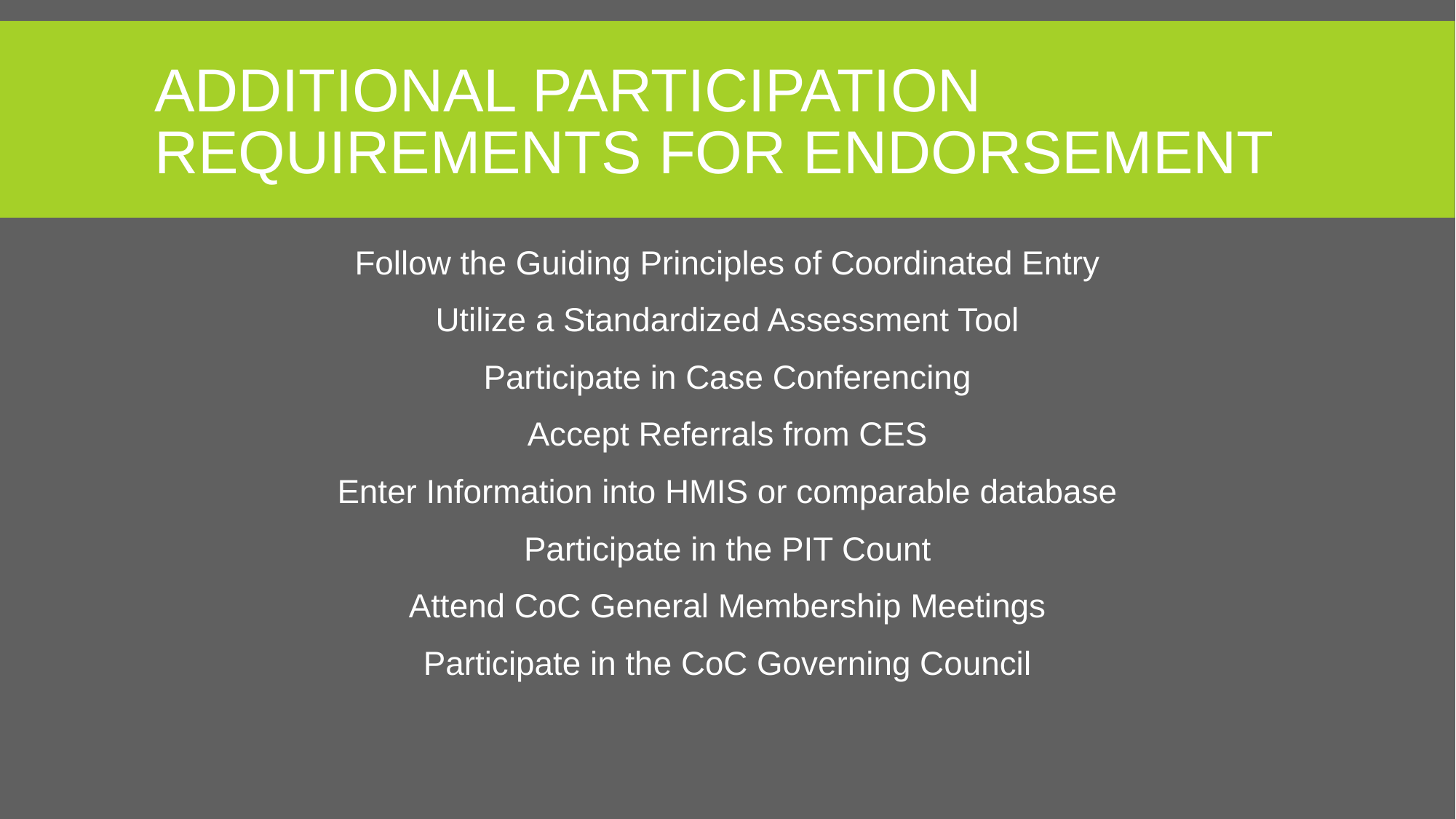

# Additional Participation requirements for endorsement
Follow the Guiding Principles of Coordinated Entry
Utilize a Standardized Assessment Tool
Participate in Case Conferencing
Accept Referrals from CES
Enter Information into HMIS or comparable database
Participate in the PIT Count
Attend CoC General Membership Meetings
Participate in the CoC Governing Council